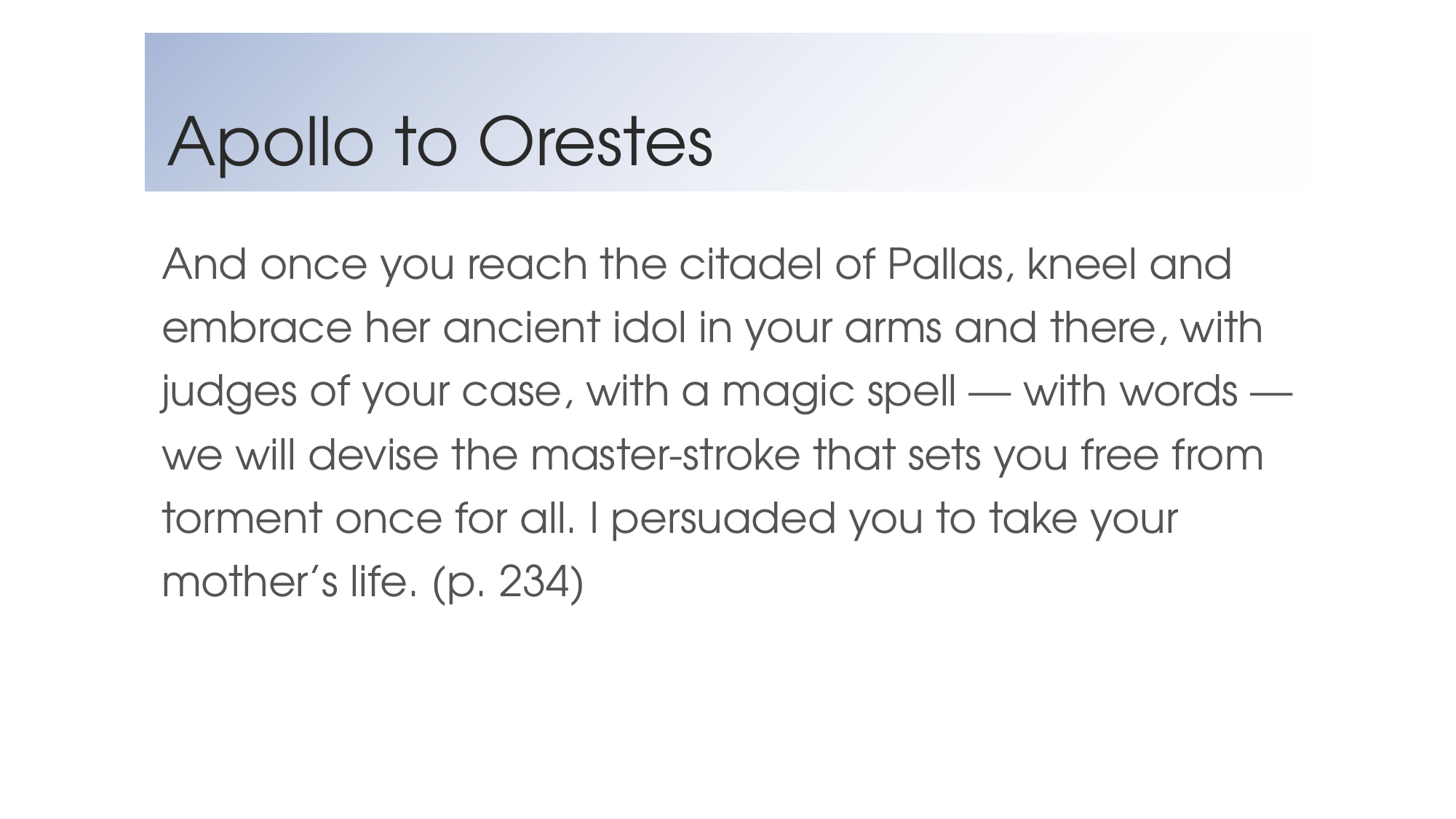

# Apollo to Orestes
And once you reach the citadel of Pallas, kneel and embrace her ancient idol in your arms and there, with judges of your case, with a magic spell — with words — we will devise the master-stroke that sets you free from torment once for all. I persuaded you to take your mother’s life. (p. 234)